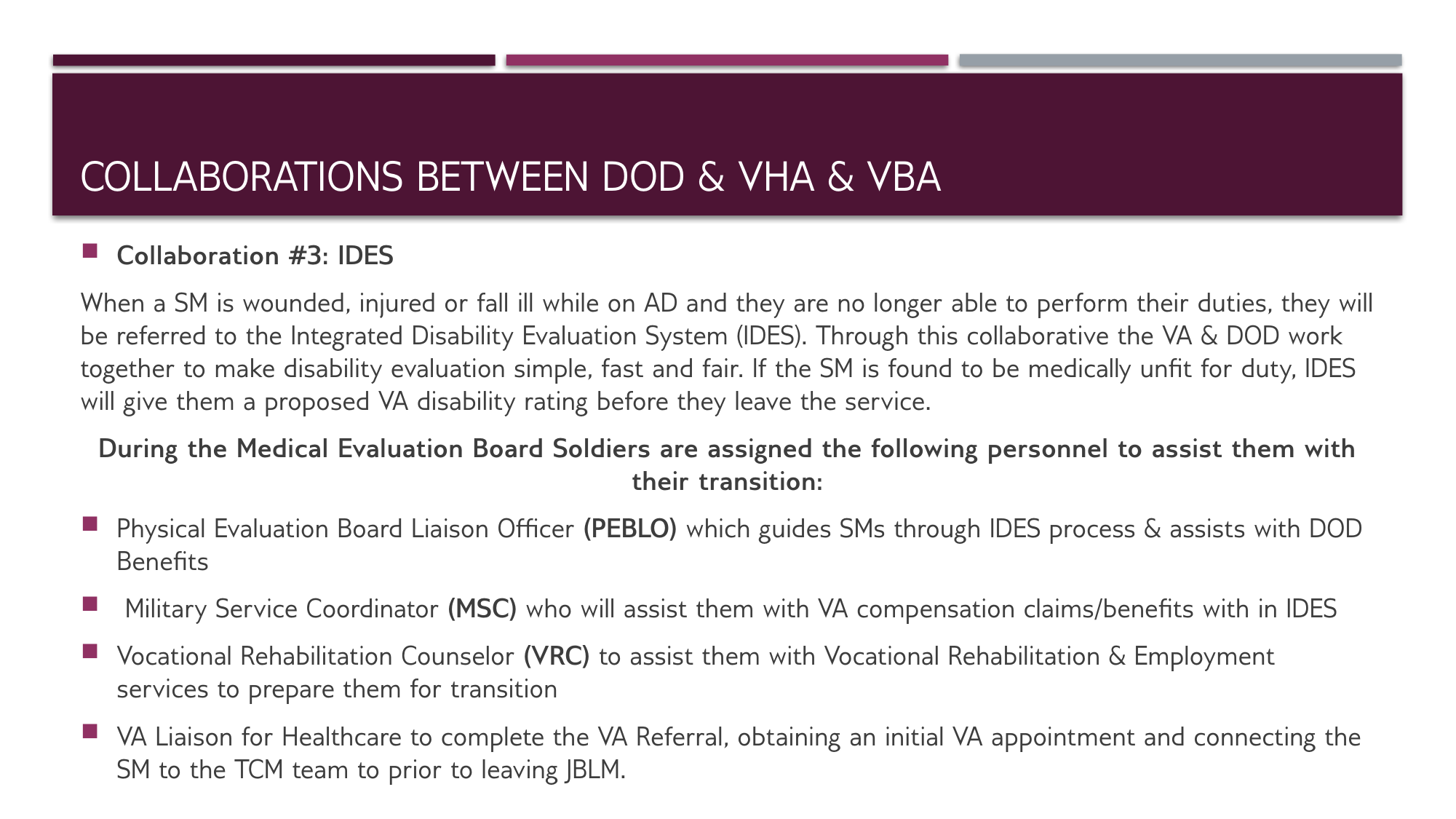

# Collaborations between DOD & VHA & VBA
Collaboration #3: IDES
When a SM is wounded, injured or fall ill while on AD and they are no longer able to perform their duties, they will be referred to the Integrated Disability Evaluation System (IDES). Through this collaborative the VA & DOD work together to make disability evaluation simple, fast and fair. If the SM is found to be medically unfit for duty, IDES will give them a proposed VA disability rating before they leave the service.
During the Medical Evaluation Board Soldiers are assigned the following personnel to assist them with their transition:
Physical Evaluation Board Liaison Officer (PEBLO) which guides SMs through IDES process & assists with DOD Benefits
 Military Service Coordinator (MSC) who will assist them with VA compensation claims/benefits with in IDES
Vocational Rehabilitation Counselor (VRC) to assist them with Vocational Rehabilitation & Employment services to prepare them for transition
VA Liaison for Healthcare to complete the VA Referral, obtaining an initial VA appointment and connecting the SM to the TCM team to prior to leaving JBLM.